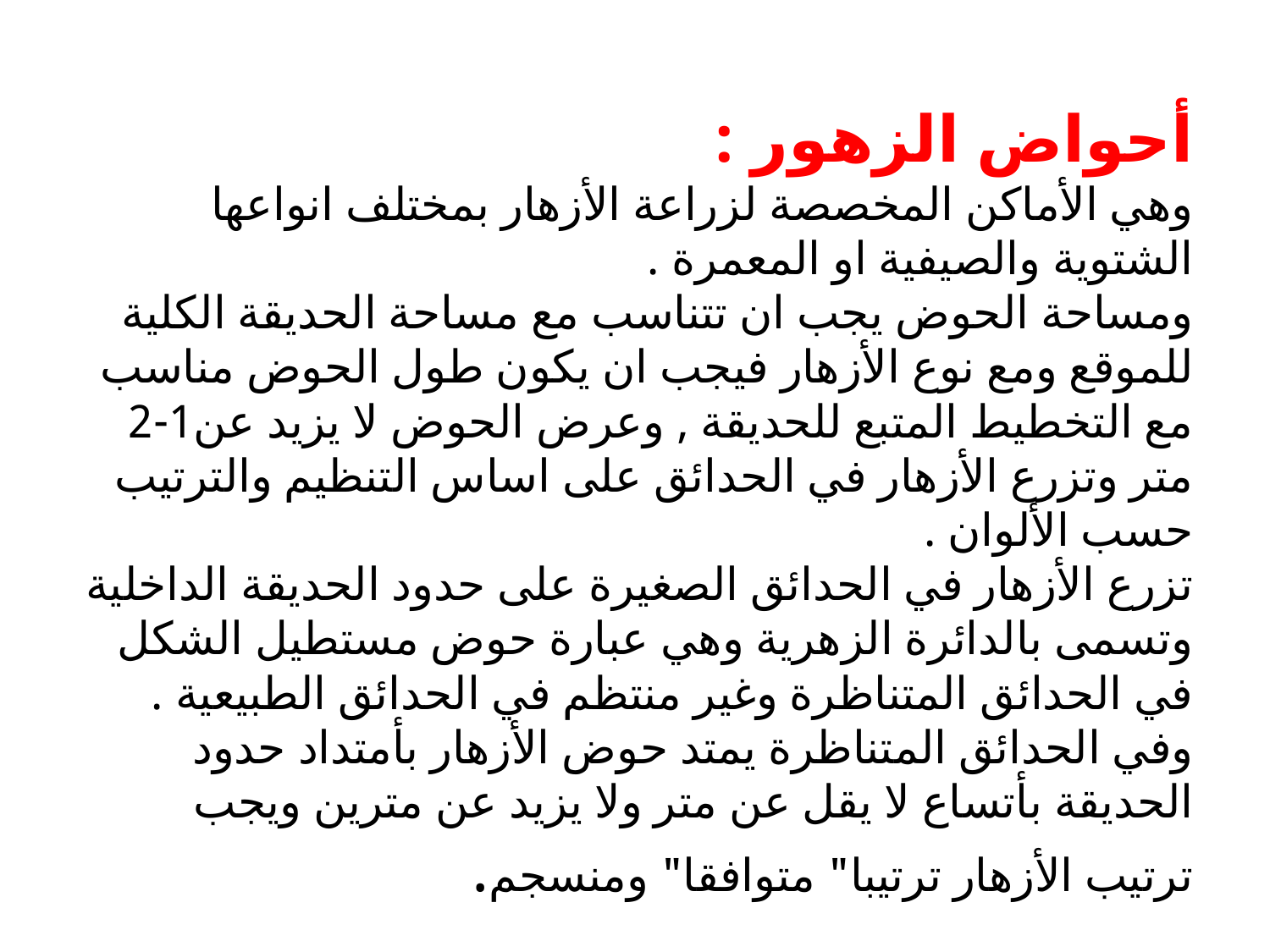

# أحواض الزهور : وهي الأماكن المخصصة لزراعة الأزهار بمختلف انواعها الشتوية والصيفية او المعمرة . ومساحة الحوض يجب ان تتناسب مع مساحة الحديقة الكلية للموقع ومع نوع الأزهار فيجب ان يكون طول الحوض مناسب مع التخطيط المتبع للحديقة , وعرض الحوض لا يزيد عن1-2 متر وتزرع الأزهار في الحدائق على اساس التنظيم والترتيب حسب الألوان . تزرع الأزهار في الحدائق الصغيرة على حدود الحديقة الداخلية وتسمى بالدائرة الزهرية وهي عبارة حوض مستطيل الشكل في الحدائق المتناظرة وغير منتظم في الحدائق الطبيعية . وفي الحدائق المتناظرة يمتد حوض الأزهار بأمتداد حدود الحديقة بأتساع لا يقل عن متر ولا يزيد عن مترين ويجب ترتيب الأزهار ترتيبا" متوافقا" ومنسجم.